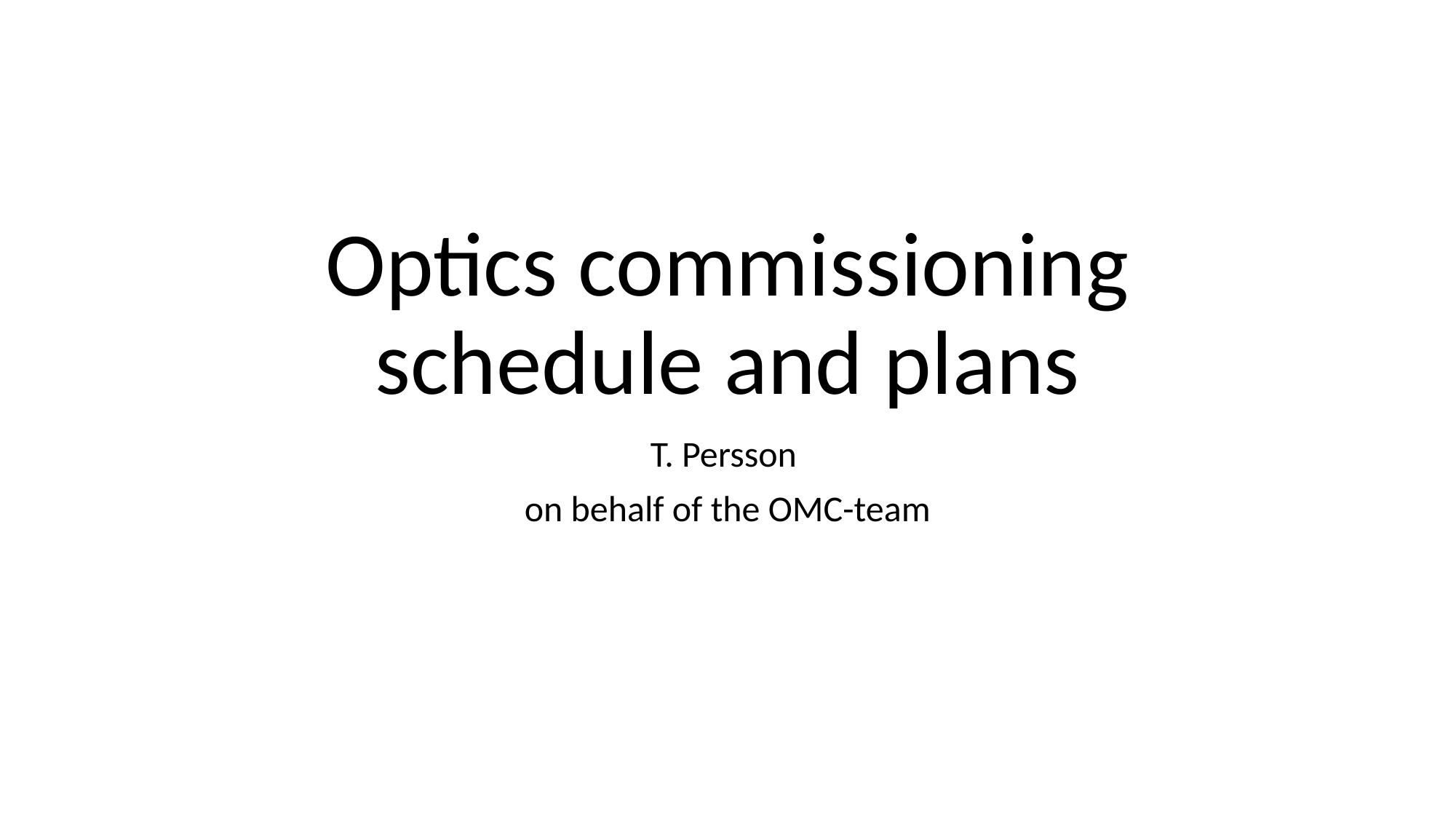

# Optics commissioning schedule and plans
T. Persson
on behalf of the OMC-team